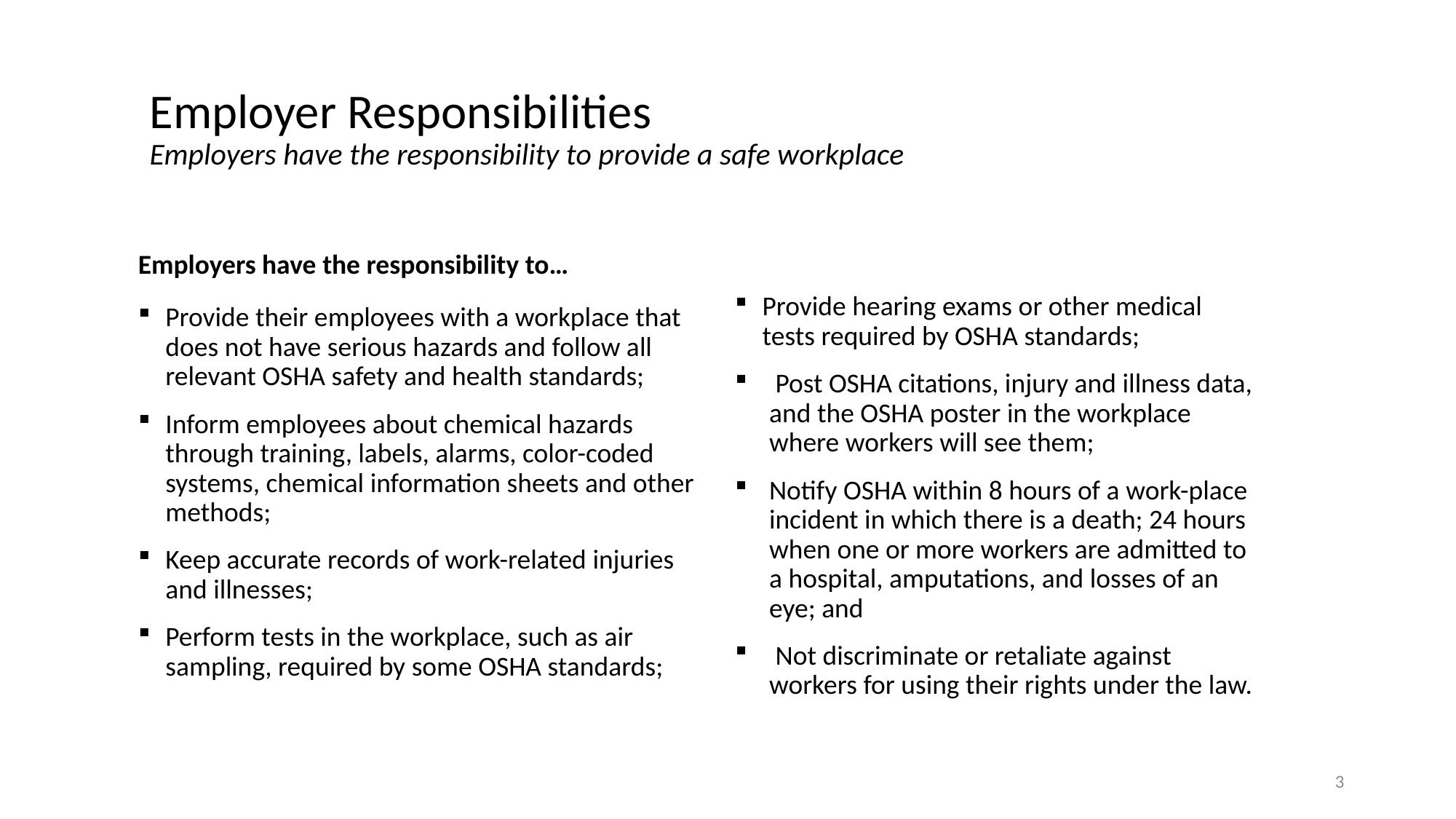

# Employer Responsibilities Employers have the responsibility to provide a safe workplace
Employers have the responsibility to…

Provide their employees with a workplace that does not have serious hazards and follow all relevant OSHA safety and health standards;
Inform employees about chemical hazards through training, labels, alarms, color-coded systems, chemical information sheets and other methods;
Keep accurate records of work-related injuries and illnesses;
Perform tests in the workplace, such as air sampling, required by some OSHA standards;
Provide hearing exams or other medical tests required by OSHA standards;
 Post OSHA citations, injury and illness data, and the OSHA poster in the workplace where workers will see them;
Notify OSHA within 8 hours of a work-place incident in which there is a death; 24 hours when one or more workers are admitted to a hospital, amputations, and losses of an eye; and
 Not discriminate or retaliate against workers for using their rights under the law.
3